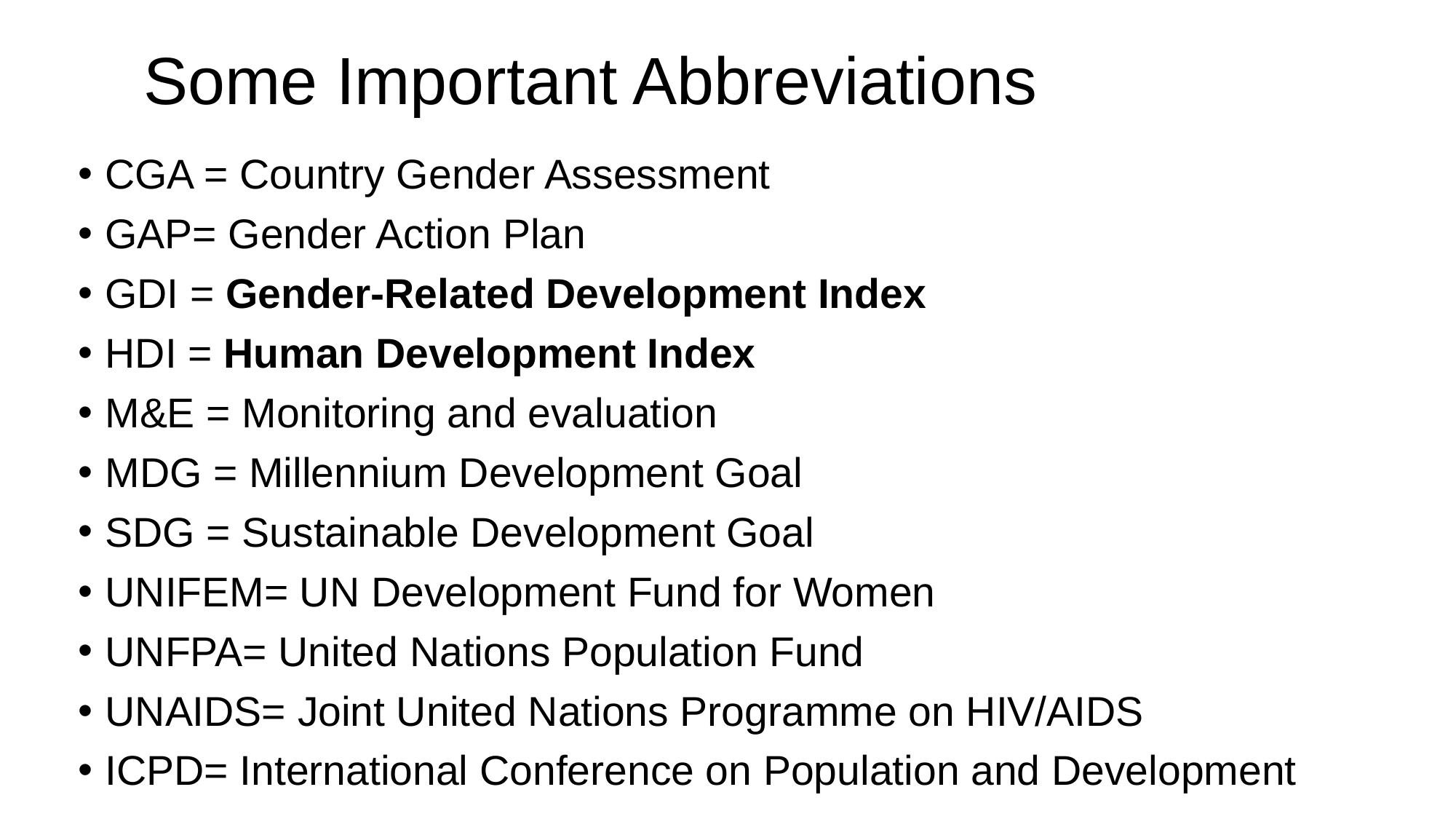

# Some Important Abbreviations
CGA = Country Gender Assessment
GAP= Gender Action Plan
GDI = Gender-Related Development Index
HDI = Human Development Index
M&E = Monitoring and evaluation
MDG = Millennium Development Goal
SDG = Sustainable Development Goal
UNIFEM= UN Development Fund for Women
UNFPA= United Nations Population Fund
UNAIDS= Joint United Nations Programme on HIV/AIDS
ICPD= International Conference on Population and Development